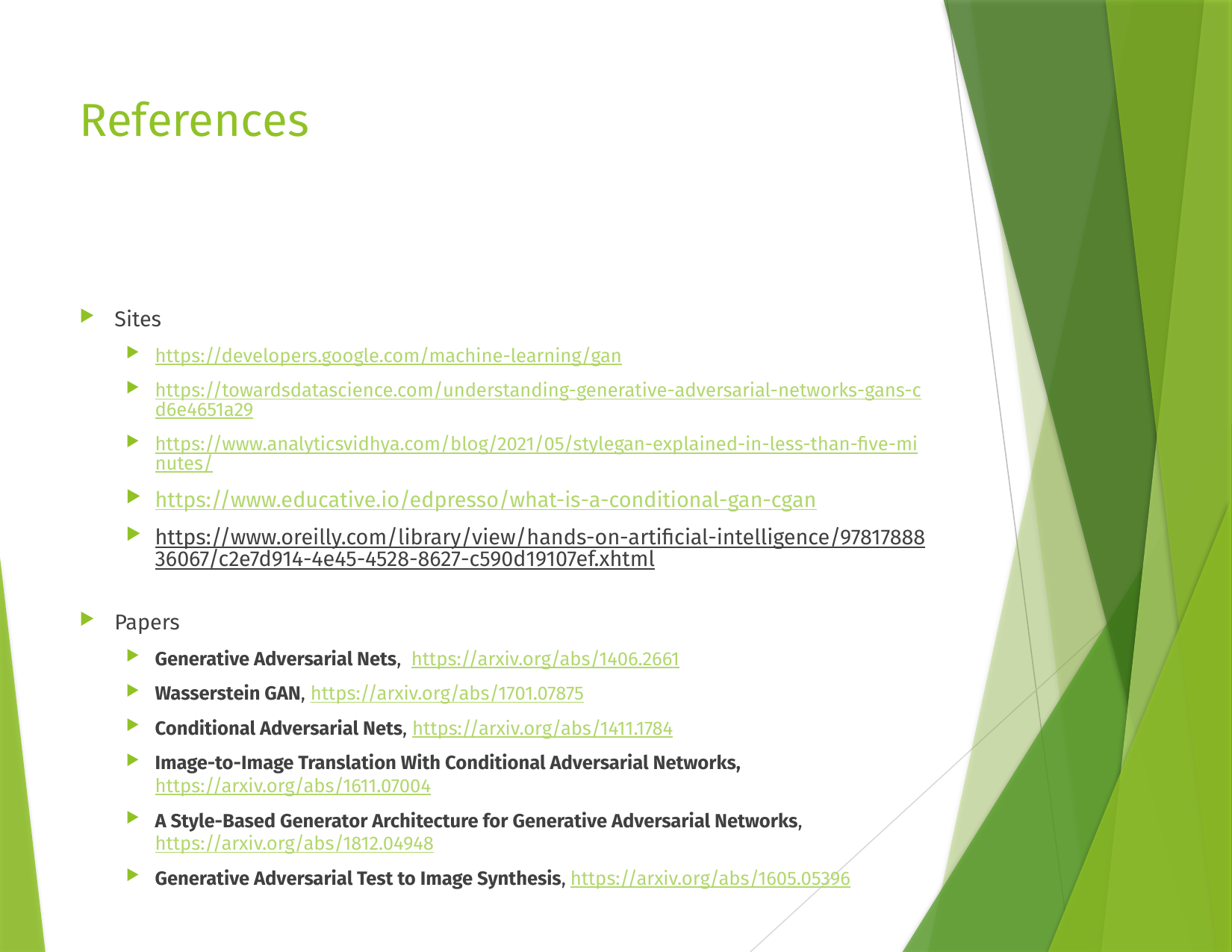

# References
Sites
https://developers.google.com/machine-learning/gan
https://towardsdatascience.com/understanding-generative-adversarial-networks-gans-cd6e4651a29
https://www.analyticsvidhya.com/blog/2021/05/stylegan-explained-in-less-than-five-minutes/
https://www.educative.io/edpresso/what-is-a-conditional-gan-cgan
https://www.oreilly.com/library/view/hands-on-artificial-intelligence/9781788836067/c2e7d914-4e45-4528-8627-c590d19107ef.xhtml
Papers
Generative Adversarial Nets,  https://arxiv.org/abs/1406.2661
Wasserstein GAN, https://arxiv.org/abs/1701.07875
Conditional Adversarial Nets, https://arxiv.org/abs/1411.1784
Image-to-Image Translation With Conditional Adversarial Networks,  https://arxiv.org/abs/1611.07004
A Style-Based Generator Architecture for Generative Adversarial Networks, https://arxiv.org/abs/1812.04948
Generative Adversarial Test to Image Synthesis, https://arxiv.org/abs/1605.05396